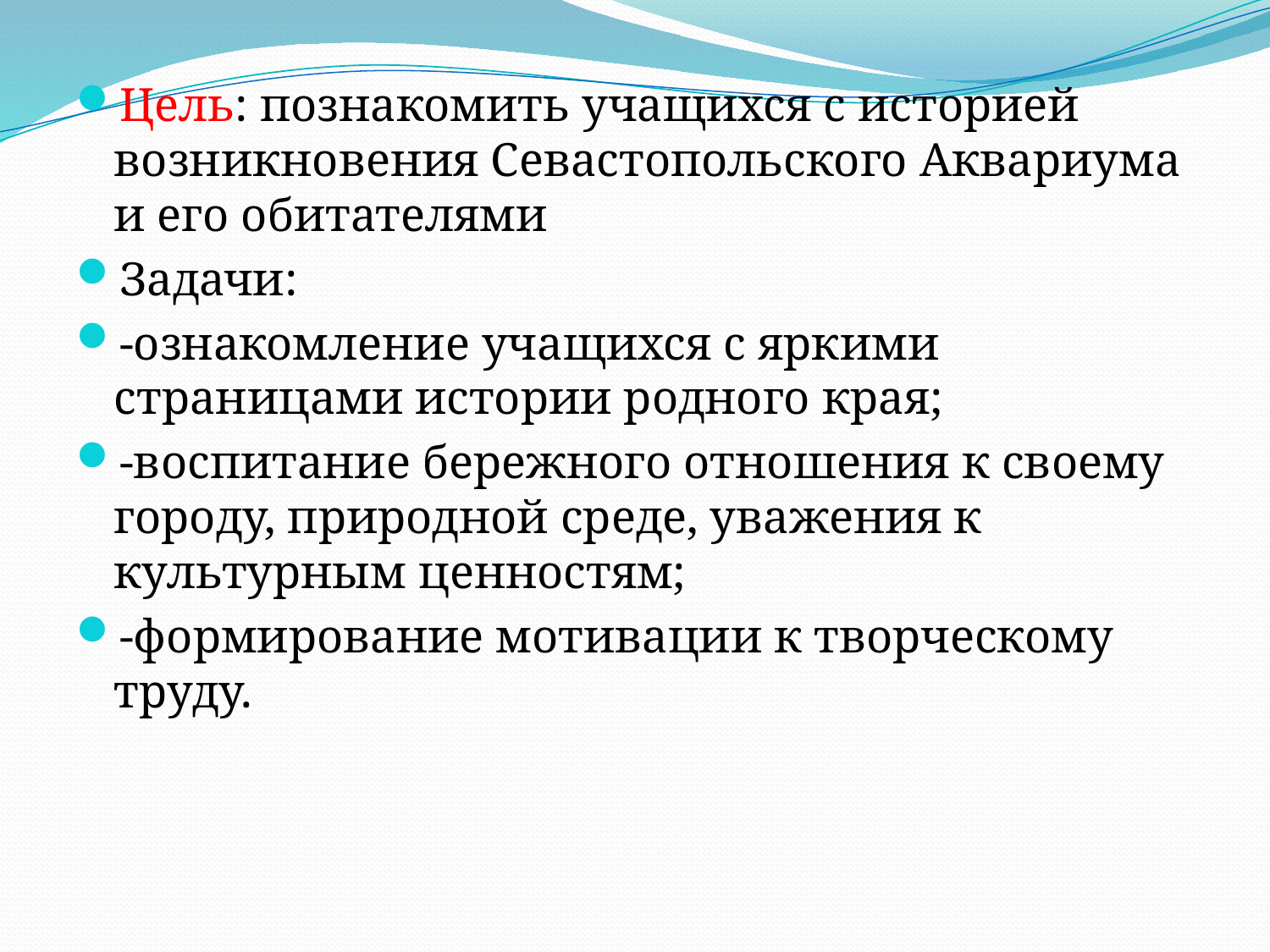

Цель: познакомить учащихся с историей возникновения Севастопольского Аквариума и его обитателями
Задачи:
-ознакомление учащихся с яркими страницами истории родного края;
-воспитание бережного отношения к своему городу, природной среде, уважения к культурным ценностям;
-формирование мотивации к творческому труду.